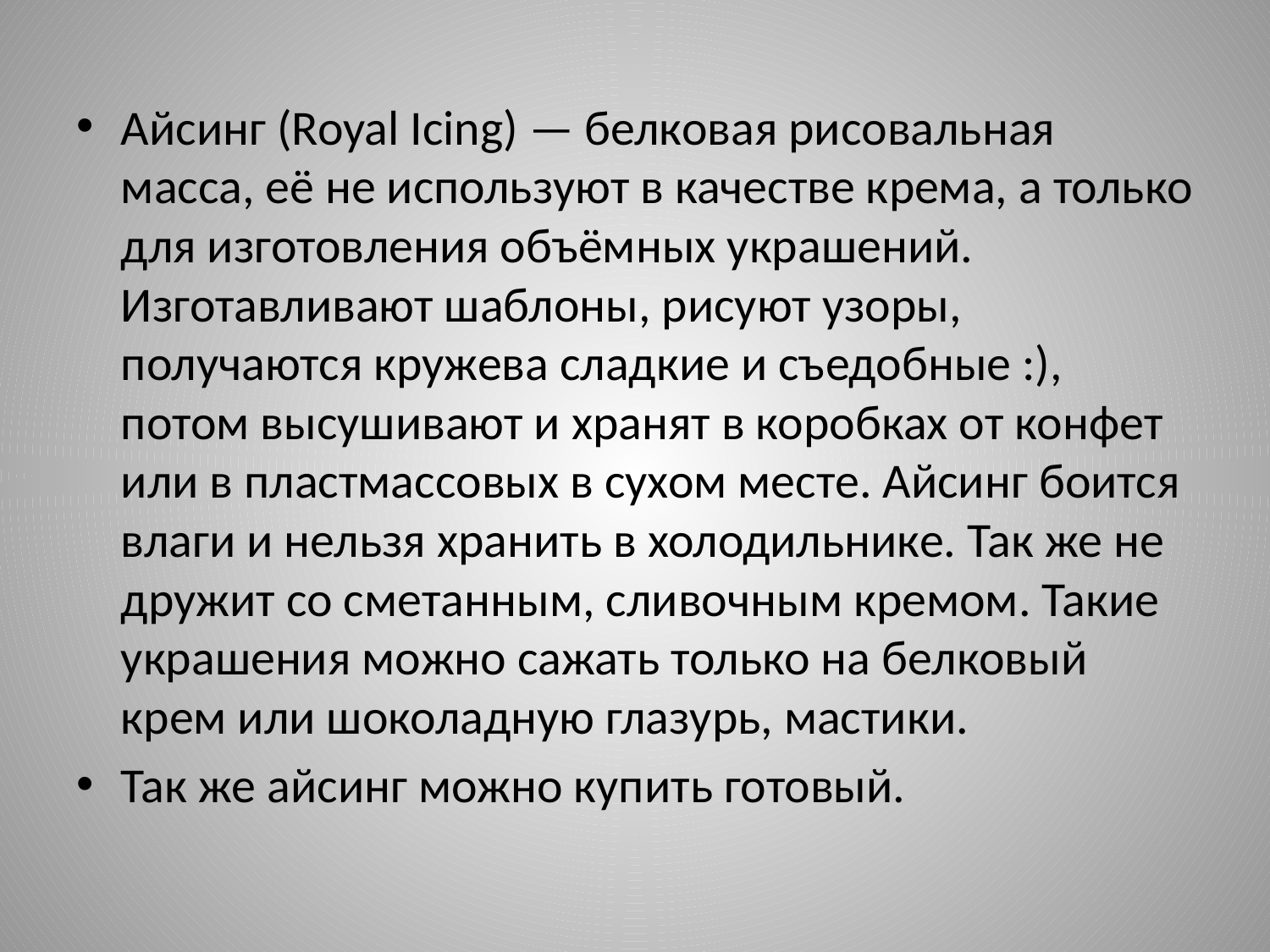

Айсинг (Royal Icing) — белковая рисовальная масса, её не используют в качестве крема, а только для изготовления объёмных украшений. Изготавливают шаблоны, рисуют узоры, получаются кружева сладкие и съедобные :), потом высушивают и хранят в коробках от конфет или в пластмассовых в сухом месте. Айсинг боится влаги и нельзя хранить в холодильнике. Так же не дружит со сметанным, сливочным кремом. Такие украшения можно сажать только на белковый крем или шоколадную глазурь, мастики.
Так же айсинг можно купить готовый.